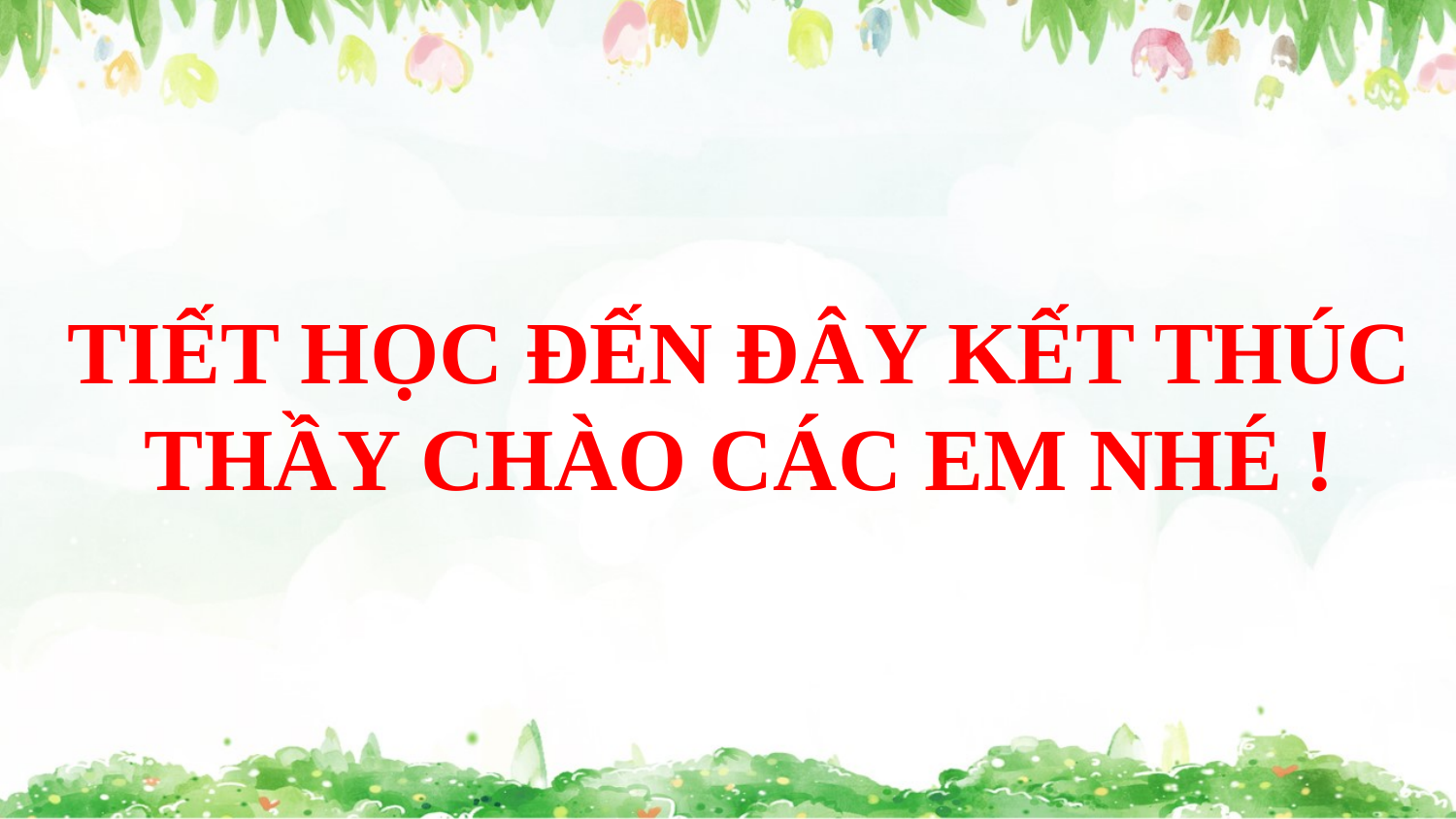

TIẾT HỌC ĐẾN ĐÂY KẾT THÚC
THẦY CHÀO CÁC EM NHÉ !